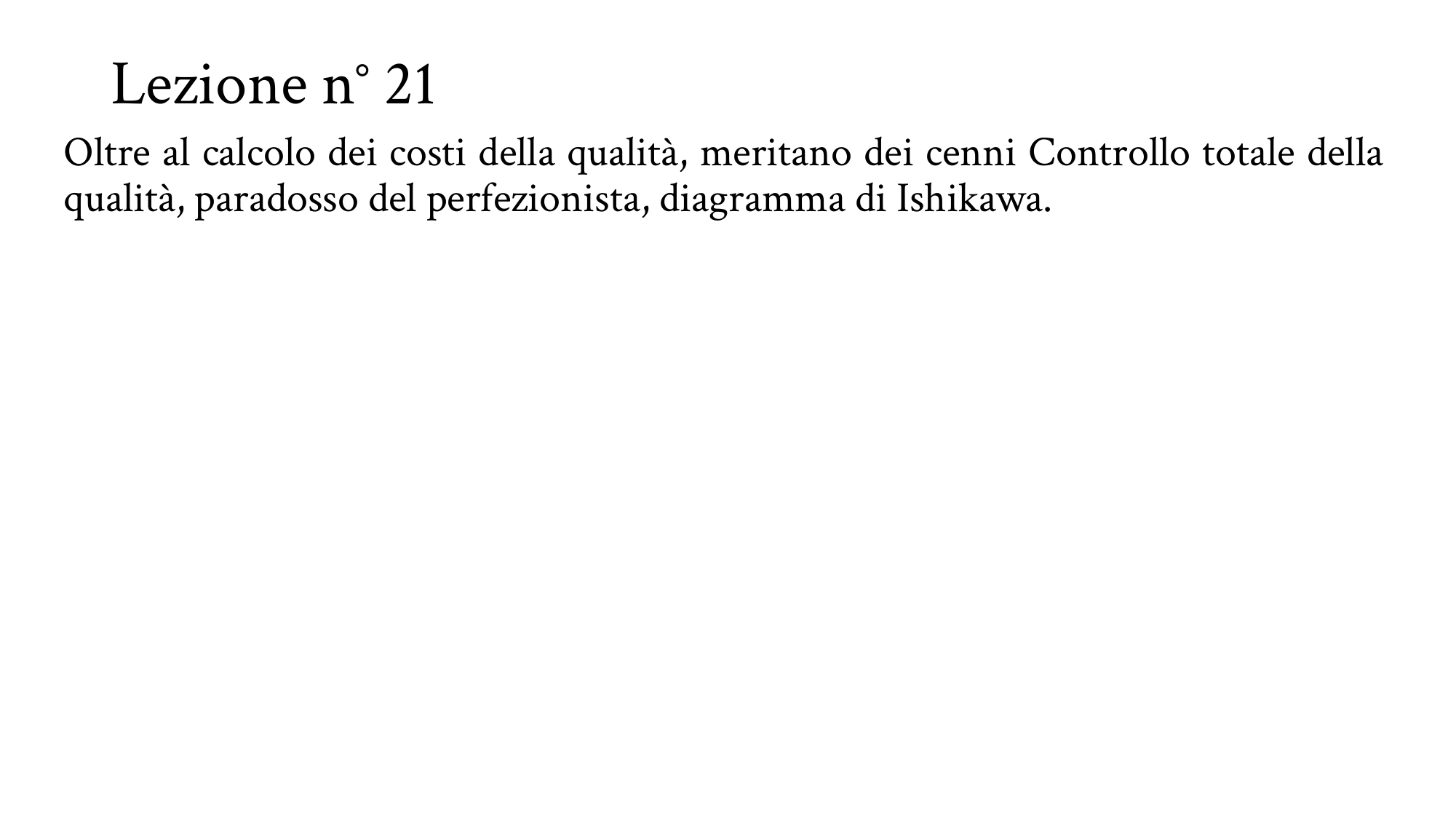

# Lezione n° 21
Oltre al calcolo dei costi della qualità, meritano dei cenni Controllo totale della qualità, paradosso del perfezionista, diagramma di Ishikawa.